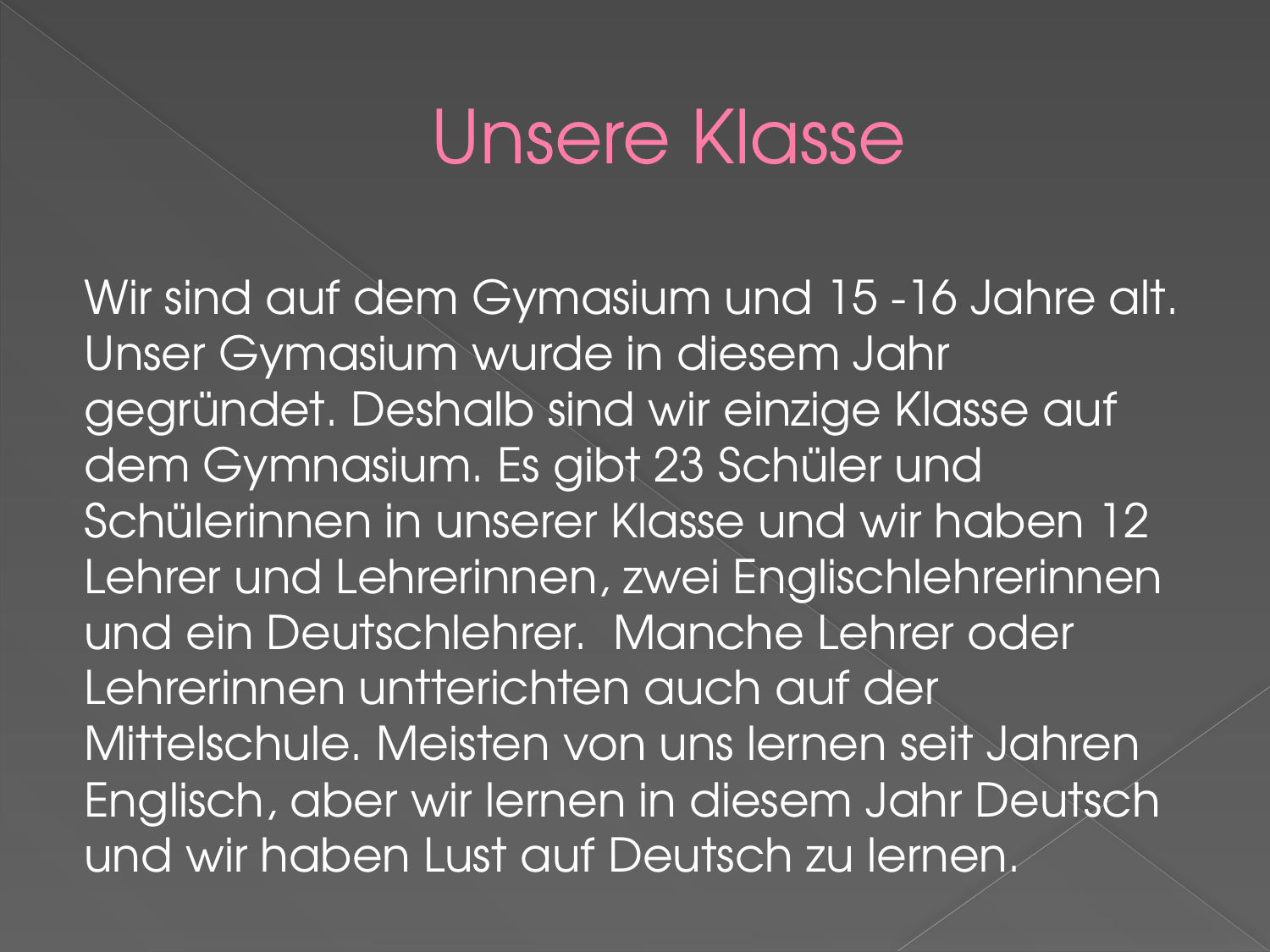

# Unsere Klasse
Wir sind auf dem Gymasium und 15 -16 Jahre alt. Unser Gymasium wurde in diesem Jahr gegründet. Deshalb sind wir einzige Klasse auf dem Gymnasium. Es gibt 23 Schüler und Schülerinnen in unserer Klasse und wir haben 12 Lehrer und Lehrerinnen, zwei Englischlehrerinnen und ein Deutschlehrer.  Manche Lehrer oder Lehrerinnen untterichten auch auf der Mittelschule. Meisten von uns lernen seit Jahren Englisch, aber wir lernen in diesem Jahr Deutsch und wir haben Lust auf Deutsch zu lernen.